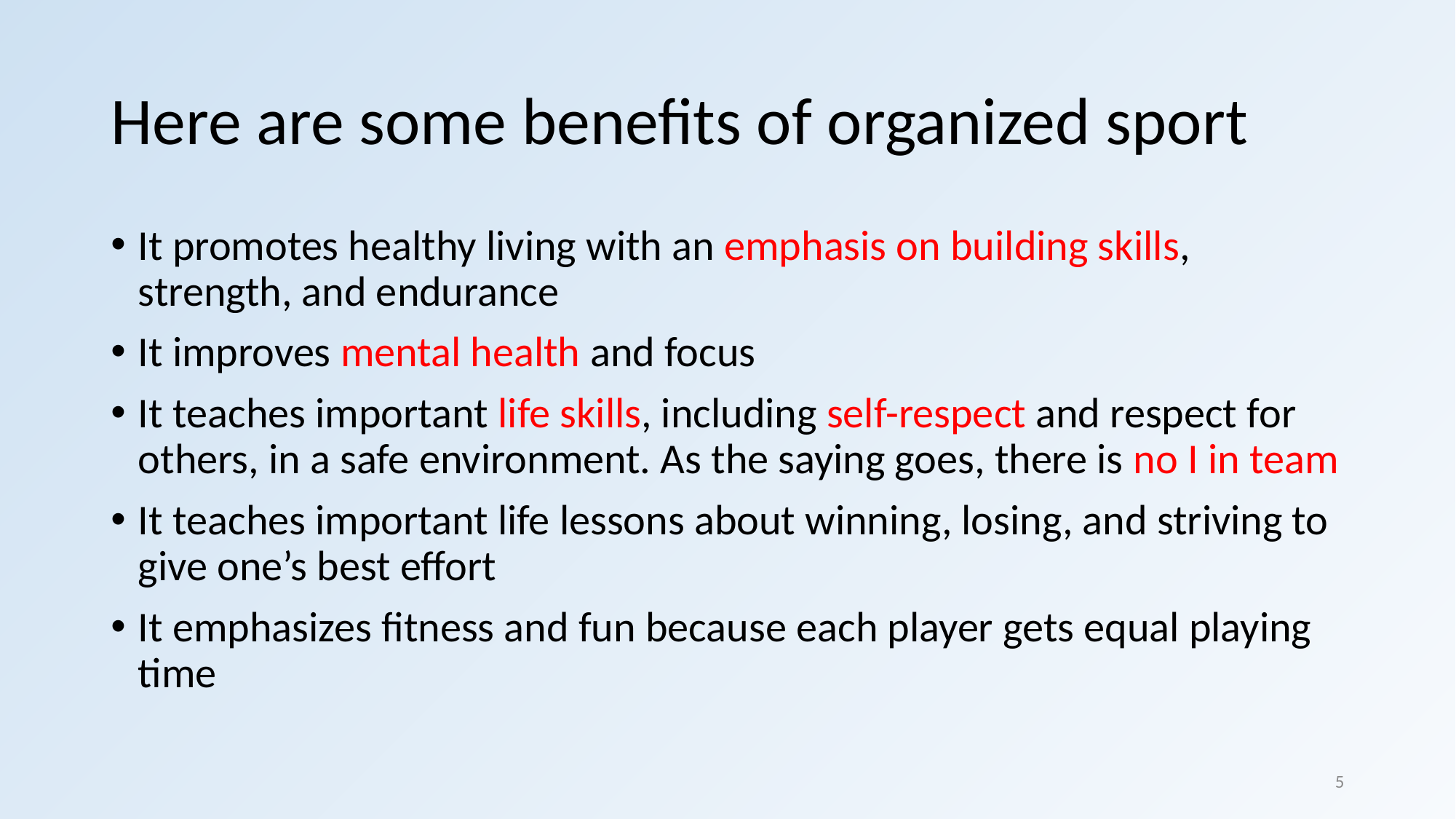

# Here are some benefits of organized sport
It promotes healthy living with an emphasis on building skills, strength, and endurance
It improves mental health and focus
It teaches important life skills, including self-respect and respect for others, in a safe environment. As the saying goes, there is no I in team
It teaches important life lessons about winning, losing, and striving to give one’s best effort
It emphasizes fitness and fun because each player gets equal playing time

5